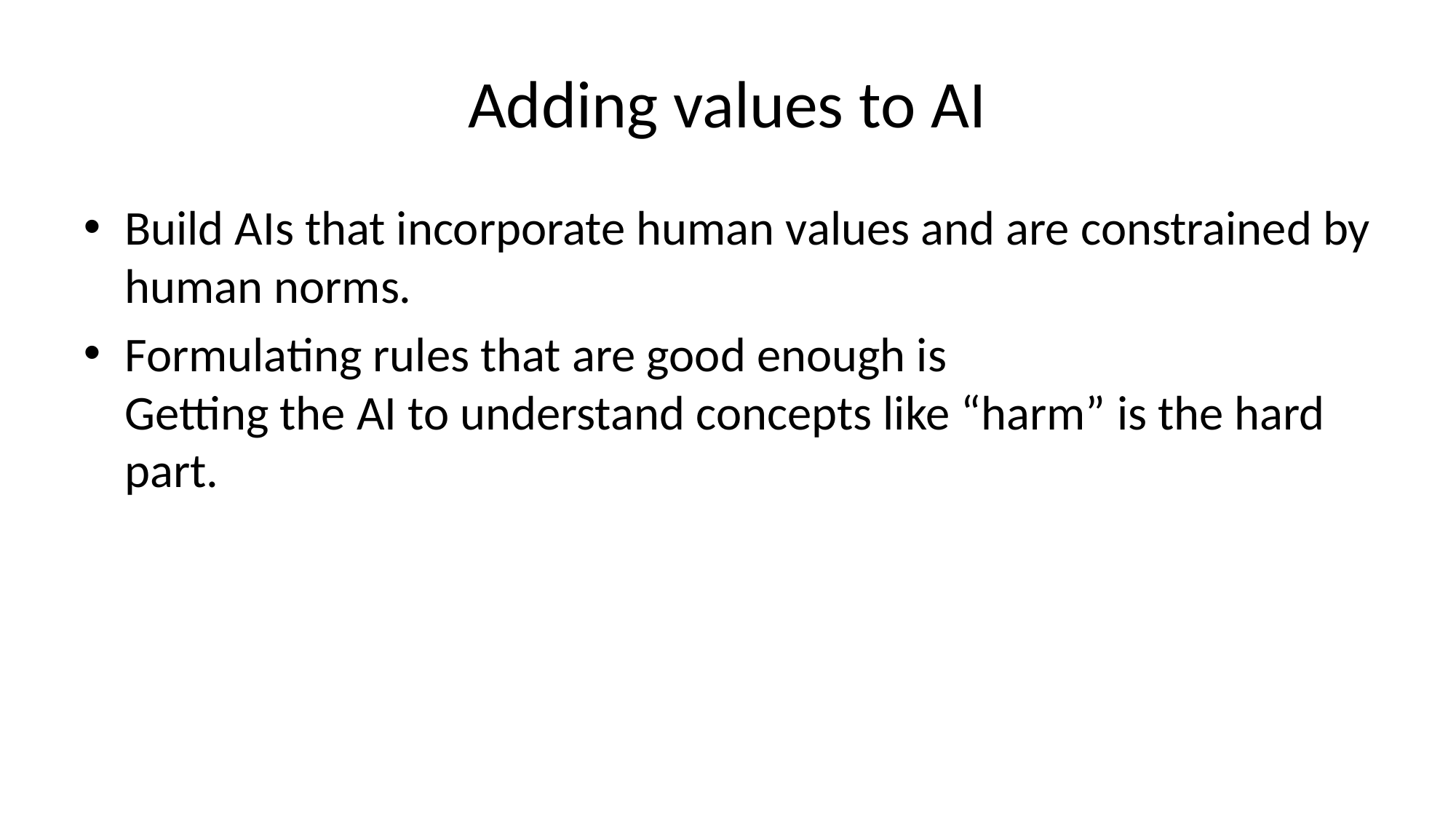

# Adding values to AI
Build AIs that incorporate human values and are constrained by human norms.
Formulating rules that are good enough is
Getting the AI to understand concepts like “harm” is the hard part.